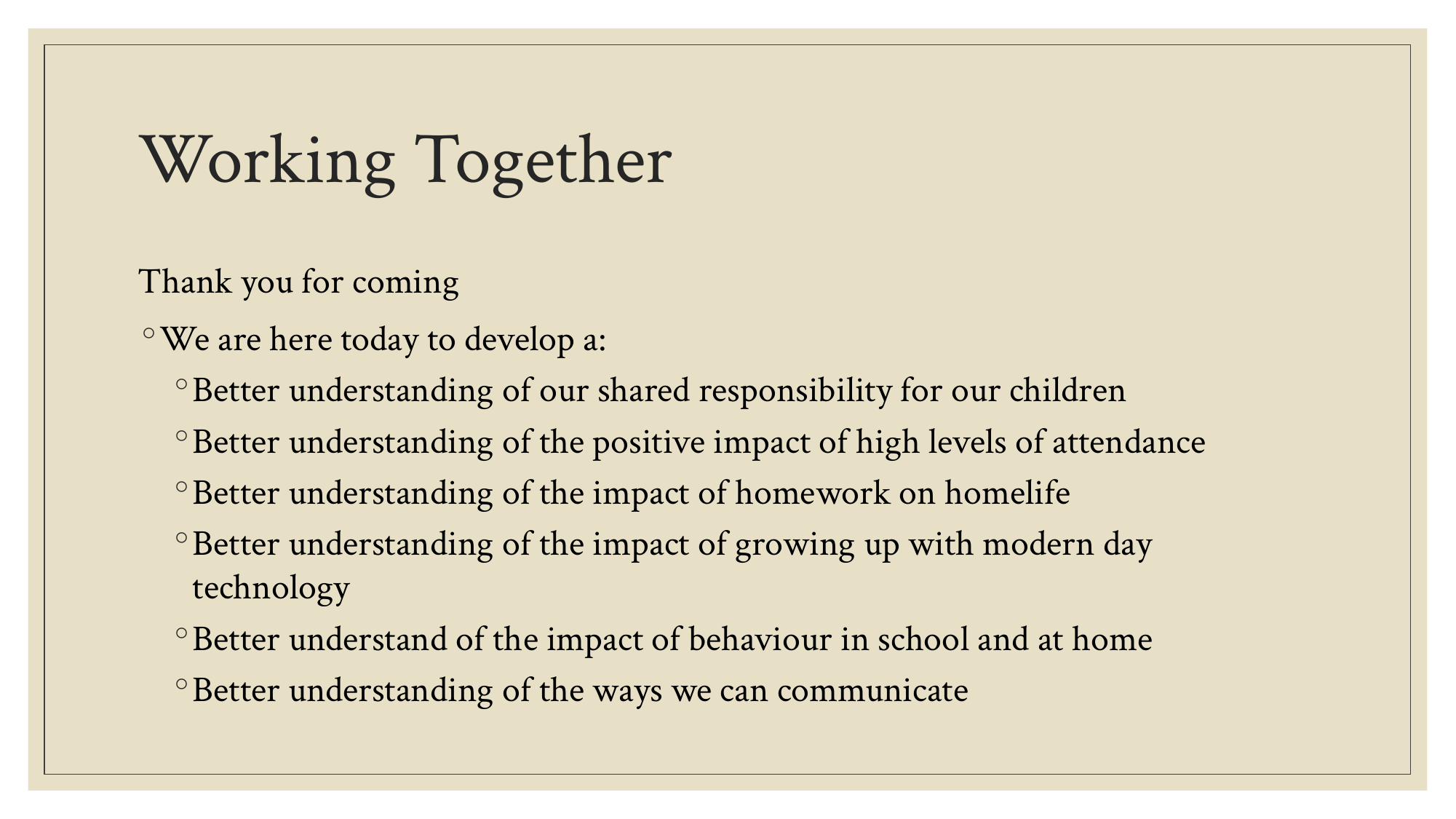

# Working Together
Thank you for coming
We are here today to develop a:
Better understanding of our shared responsibility for our children
Better understanding of the positive impact of high levels of attendance
Better understanding of the impact of homework on homelife
Better understanding of the impact of growing up with modern day technology
Better understand of the impact of behaviour in school and at home
Better understanding of the ways we can communicate